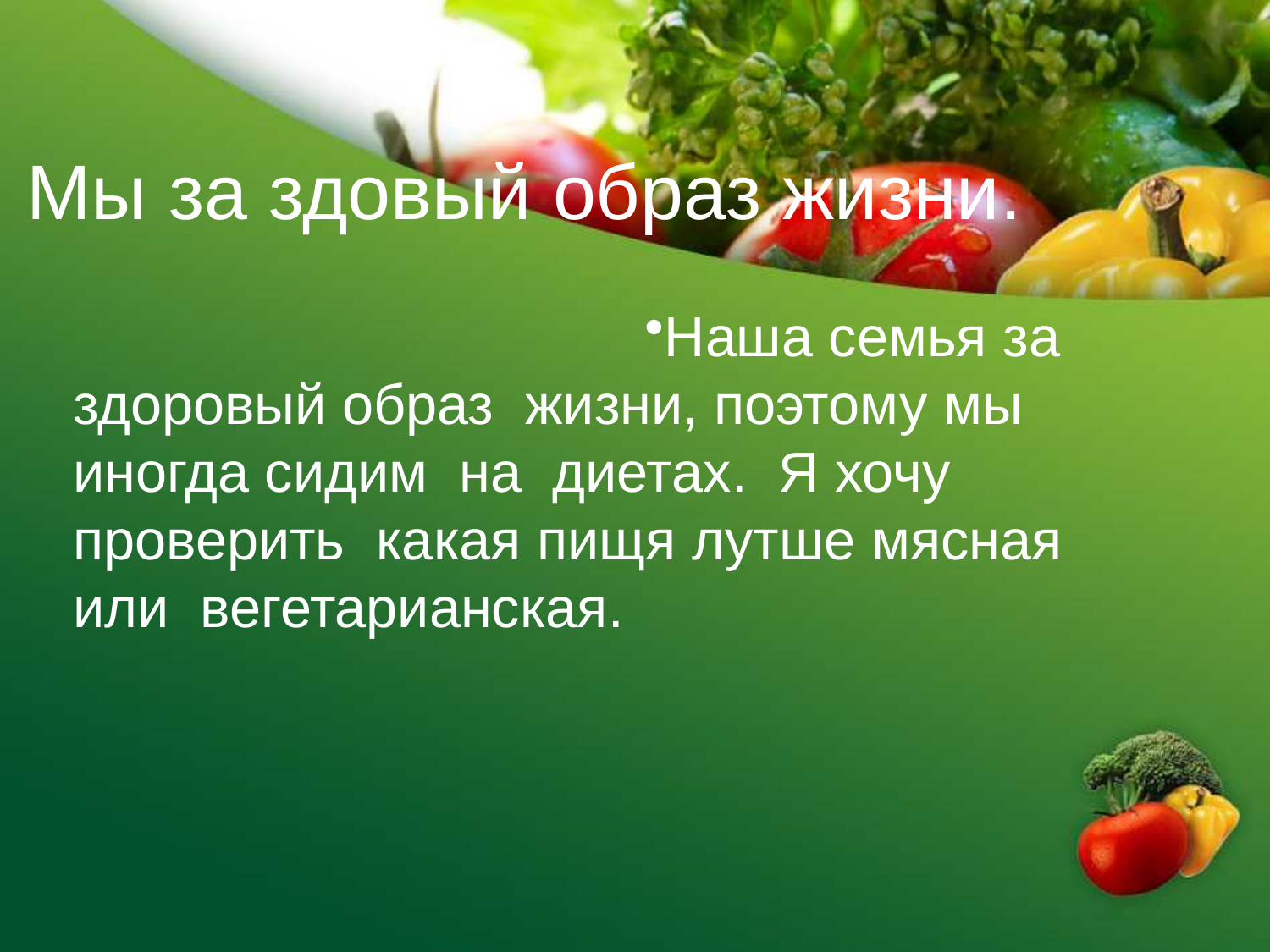

# Мы за здовый образ жизни.
​Наша семья за здоровый образ  жизни, поэтому мы иногда сидим  на  диетах.  Я хочу  проверить  какая пищя лутше мясная или  вегетарианская.​